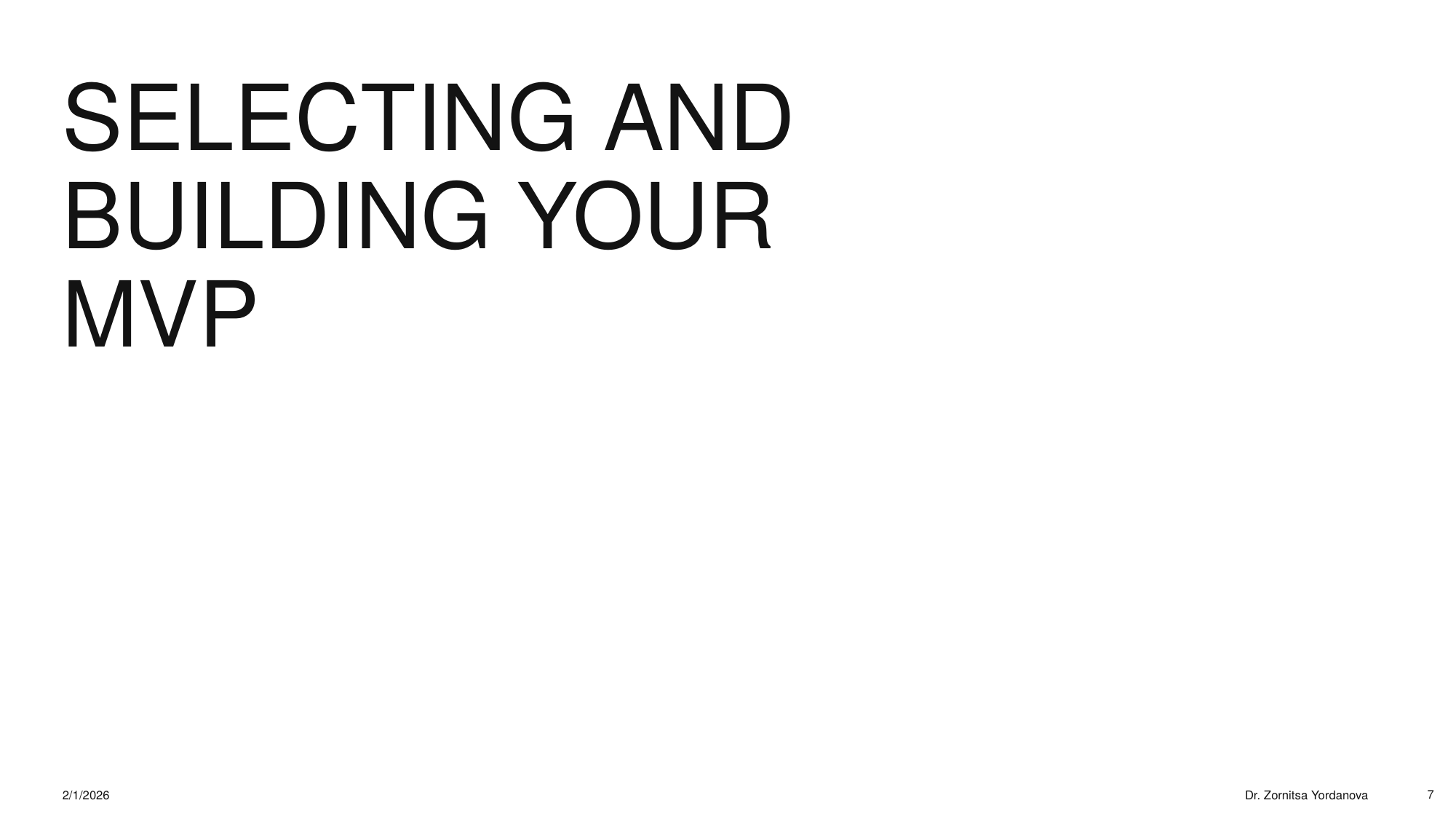

# Selecting and Building Your MVP

2/1/2026
Dr. Zornitsa Yordanova
7